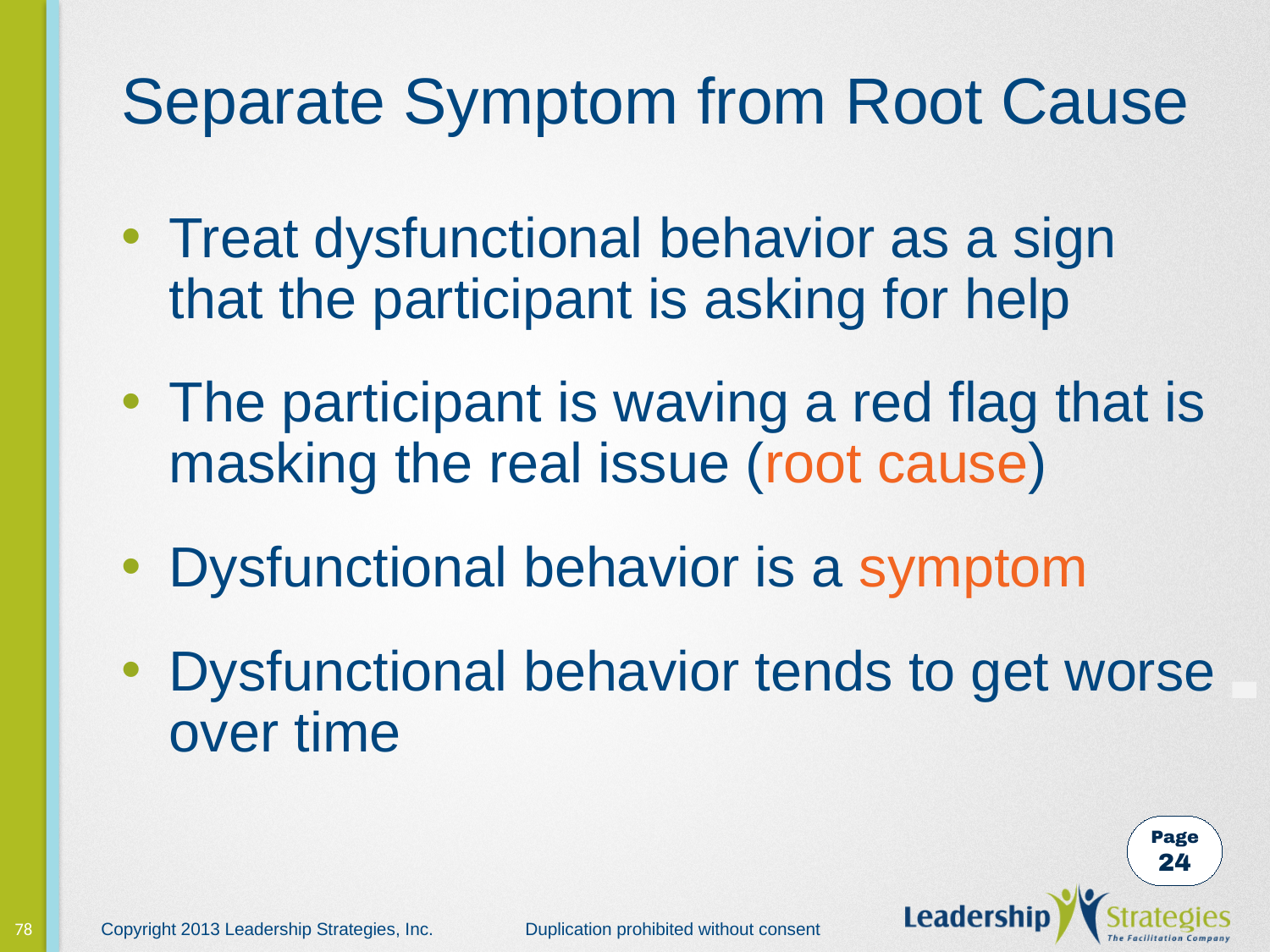

# Separate Symptom from Root Cause
Treat dysfunctional behavior as a sign that the participant is asking for help
The participant is waving a red flag that is masking the real issue (root cause)
Dysfunctional behavior is a symptom
Dysfunctional behavior tends to get worse over time
-
Page
24
78